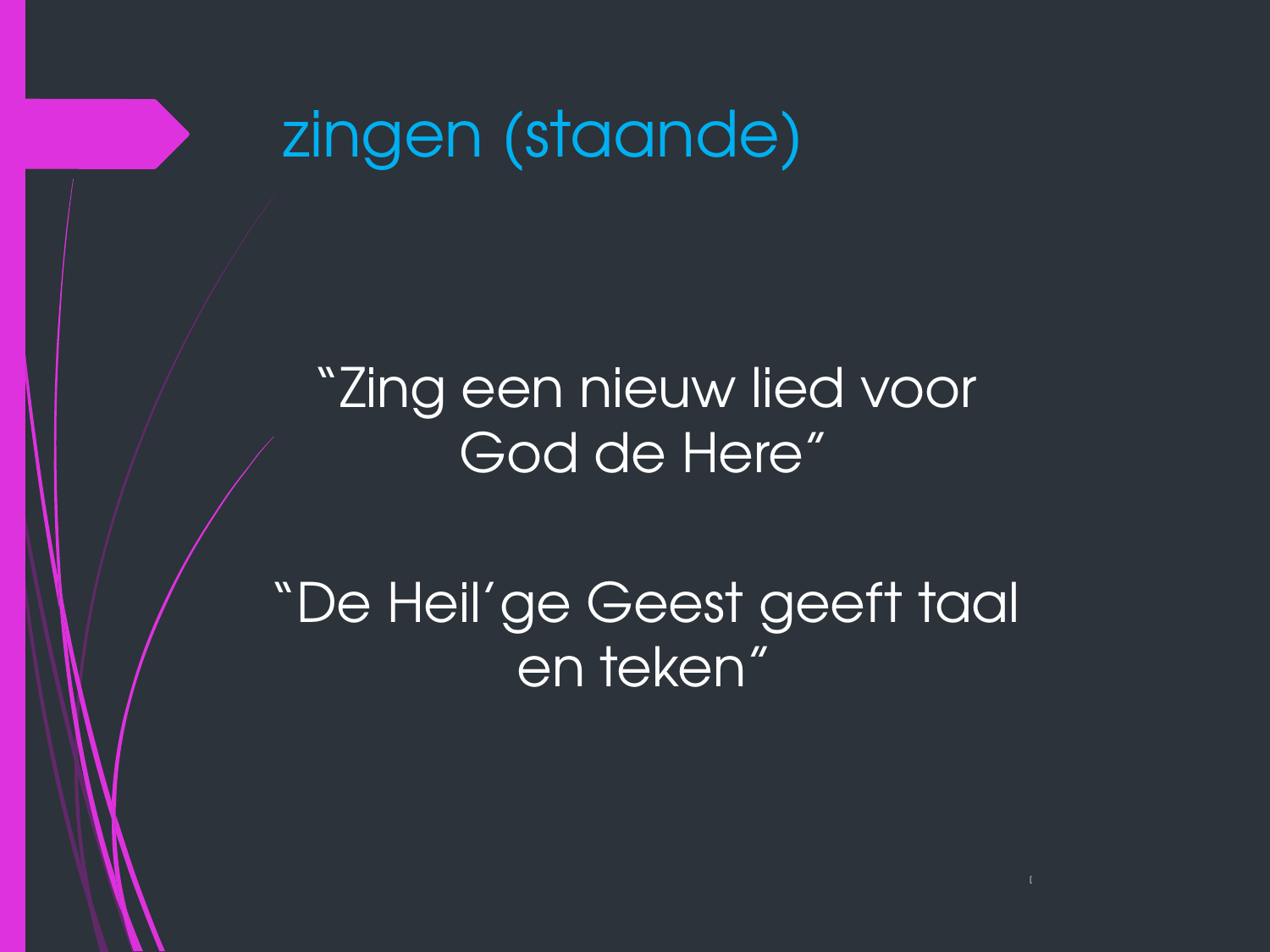

# zingen (staande)

“Zing een nieuw lied voor God de Here”

“De Heil’ge Geest geeft taal en teken”

[